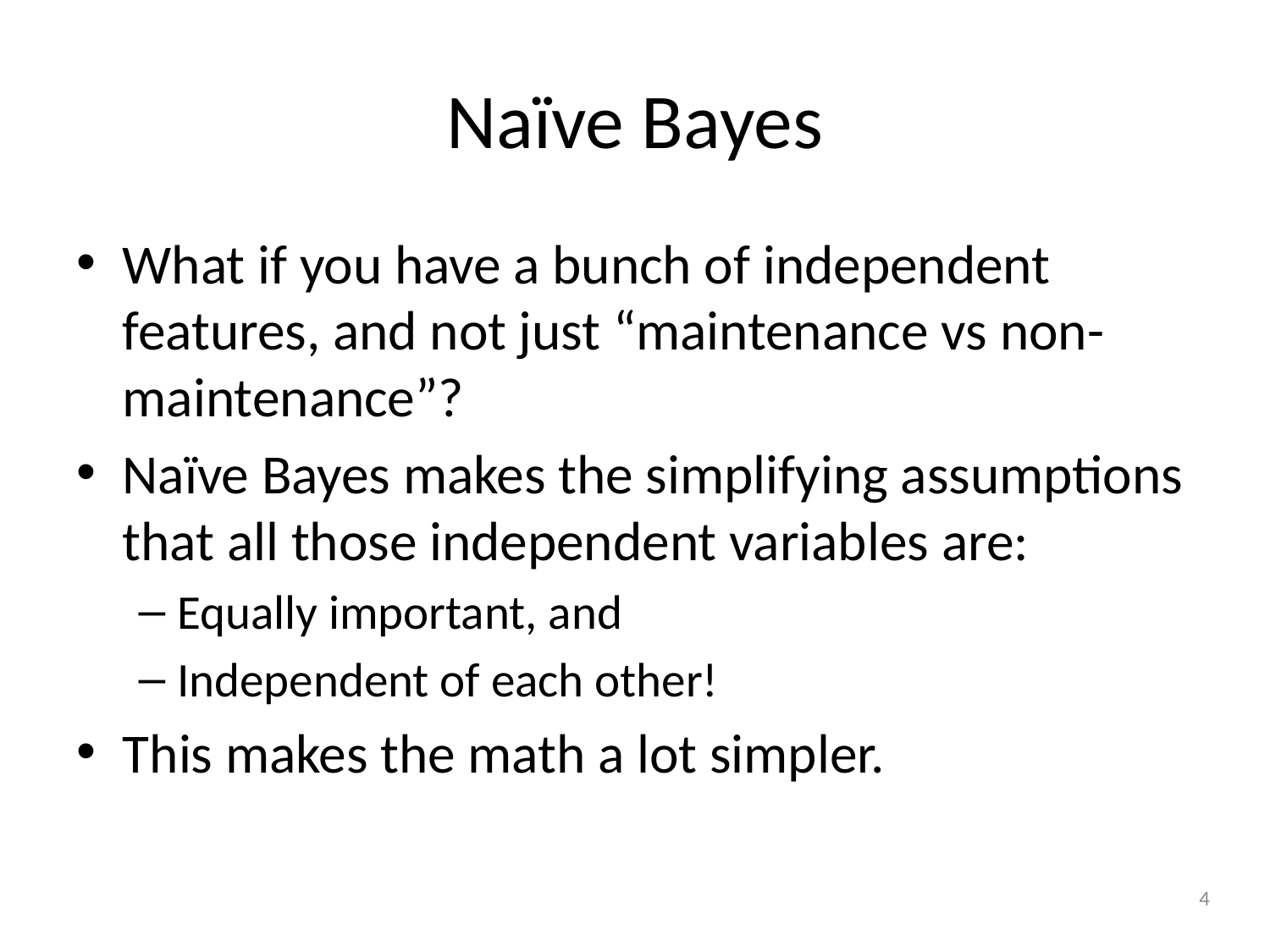

# Naïve Bayes
What if you have a bunch of independent features, and not just “maintenance vs non-maintenance”?
Naïve Bayes makes the simplifying assumptions that all those independent variables are:
Equally important, and
Independent of each other!
This makes the math a lot simpler.